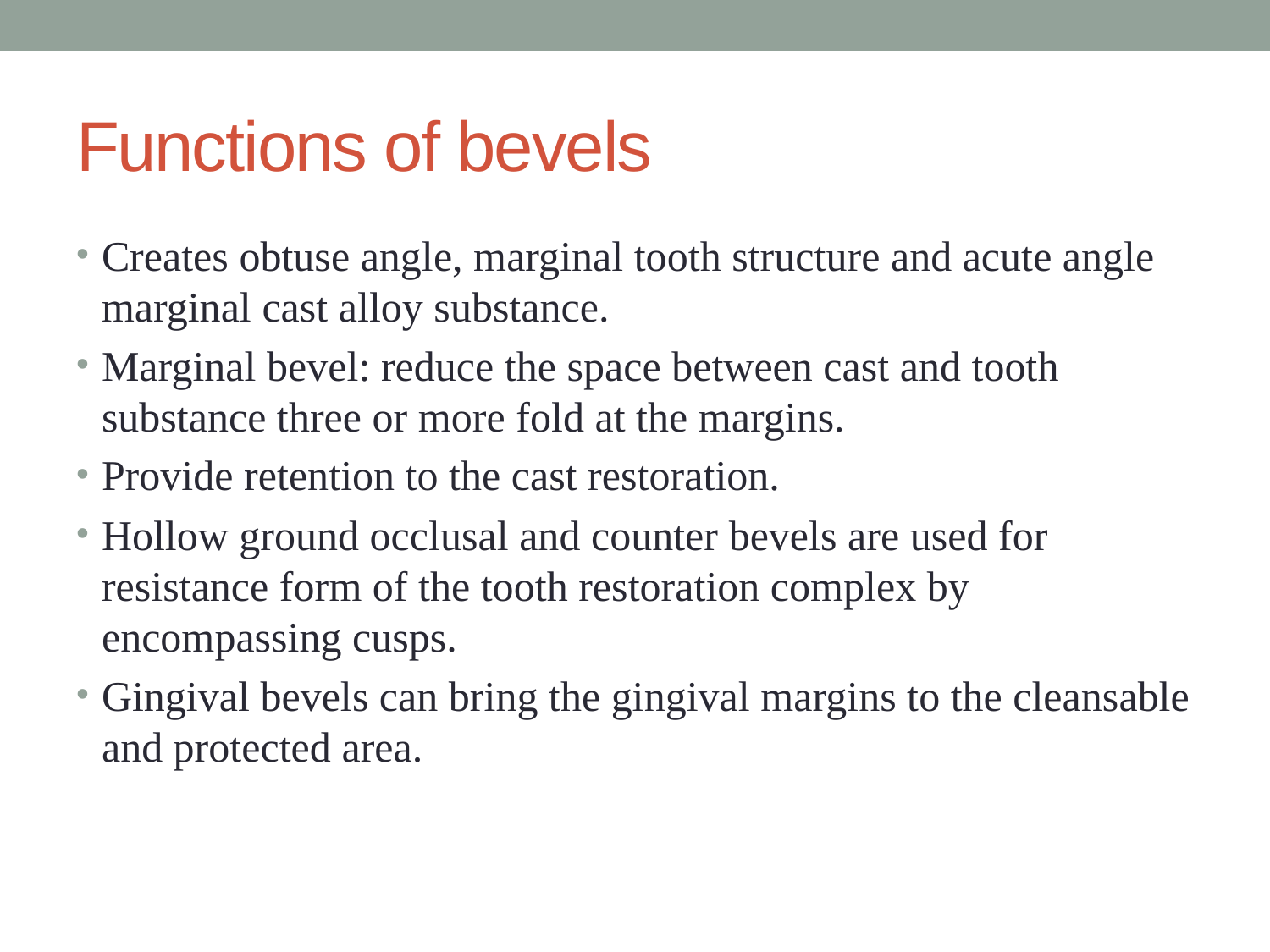

# Functions of bevels
Creates obtuse angle, marginal tooth structure and acute angle marginal cast alloy substance.
Marginal bevel: reduce the space between cast and tooth substance three or more fold at the margins.
Provide retention to the cast restoration.
Hollow ground occlusal and counter bevels are used for resistance form of the tooth restoration complex by encompassing cusps.
Gingival bevels can bring the gingival margins to the cleansable and protected area.